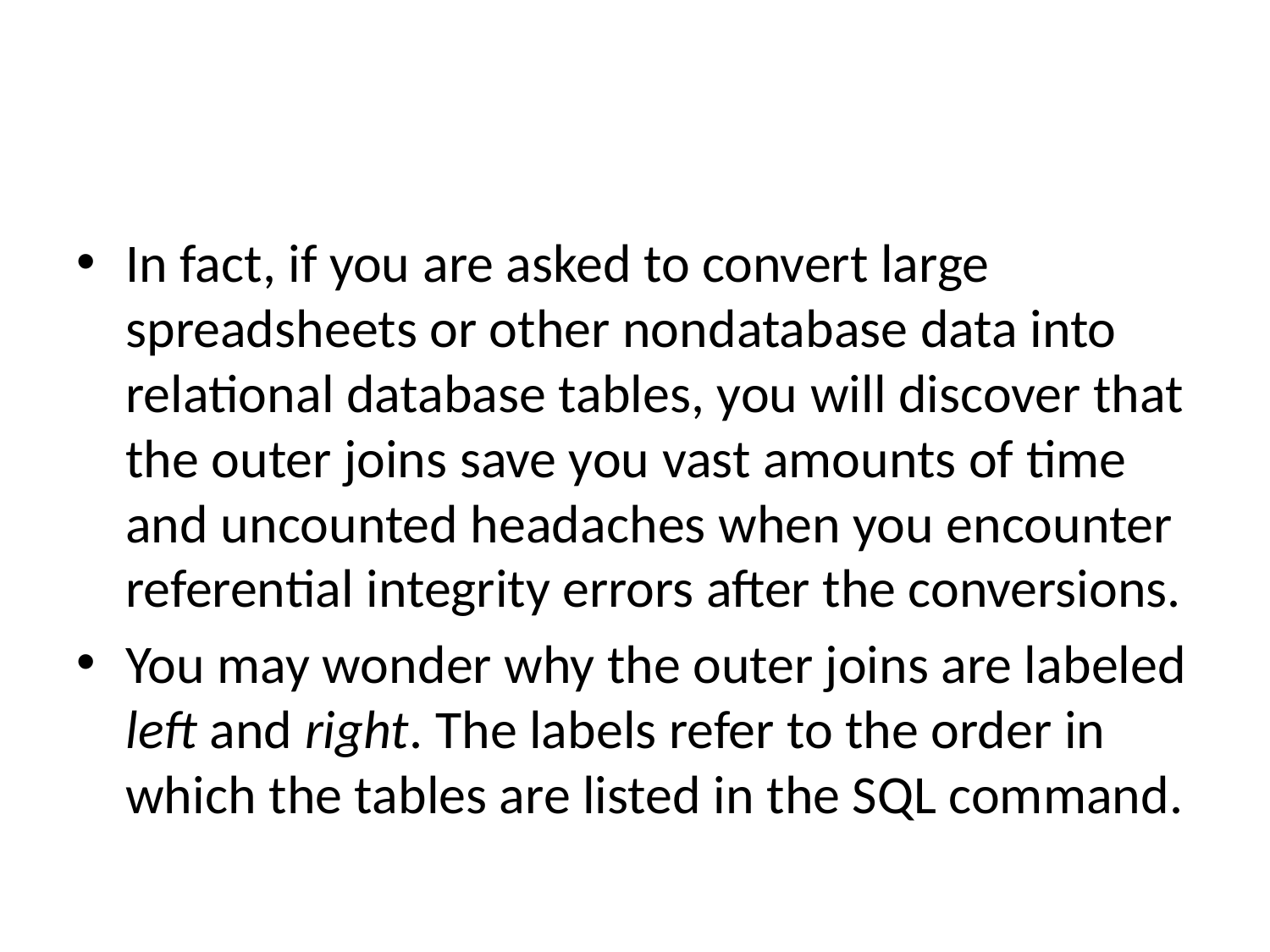

#
In fact, if you are asked to convert large spreadsheets or other nondatabase data into relational database tables, you will discover that the outer joins save you vast amounts of time and uncounted headaches when you encounter referential integrity errors after the conversions.
You may wonder why the outer joins are labeled left and right. The labels refer to the order in which the tables are listed in the SQL command.